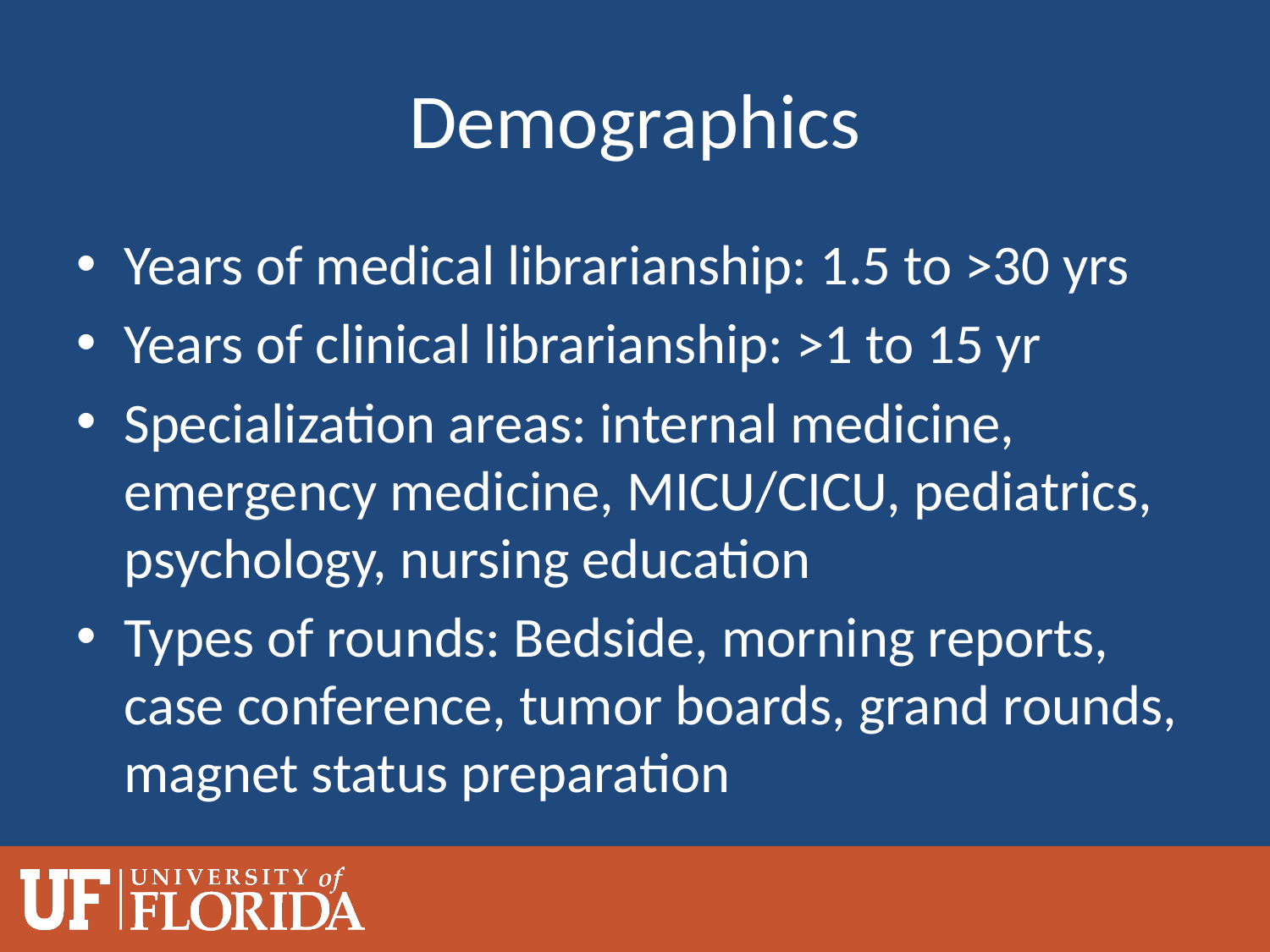

# Demographics
Years of medical librarianship: 1.5 to >30 yrs
Years of clinical librarianship: >1 to 15 yr
Specialization areas: internal medicine, emergency medicine, MICU/CICU, pediatrics, psychology, nursing education
Types of rounds: Bedside, morning reports, case conference, tumor boards, grand rounds, magnet status preparation